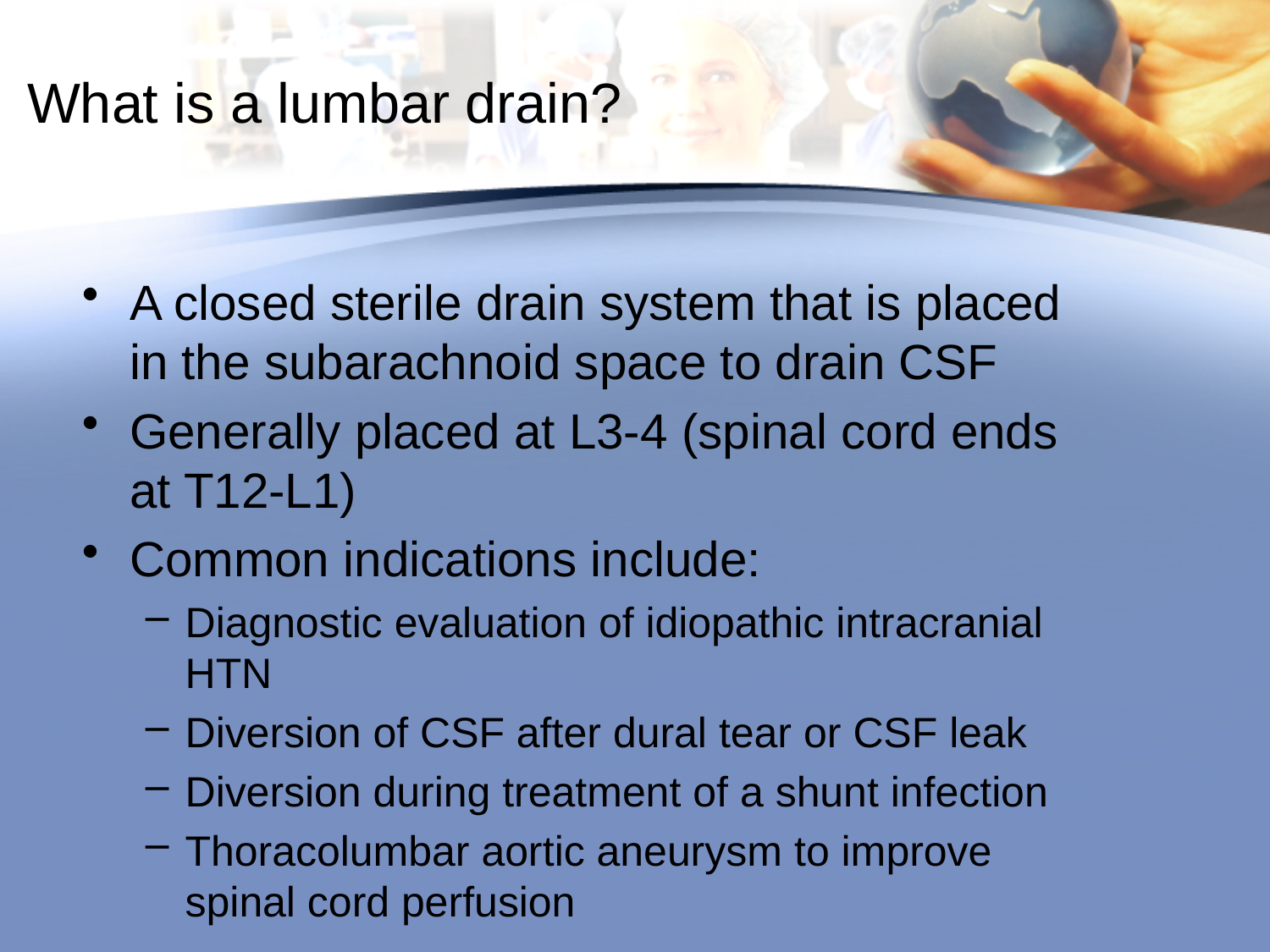

# What is a lumbar drain?
A closed sterile drain system that is placed in the subarachnoid space to drain CSF
Generally placed at L3-4 (spinal cord ends at T12-L1)
Common indications include:
Diagnostic evaluation of idiopathic intracranial HTN
Diversion of CSF after dural tear or CSF leak
Diversion during treatment of a shunt infection
Thoracolumbar aortic aneurysm to improve spinal cord perfusion